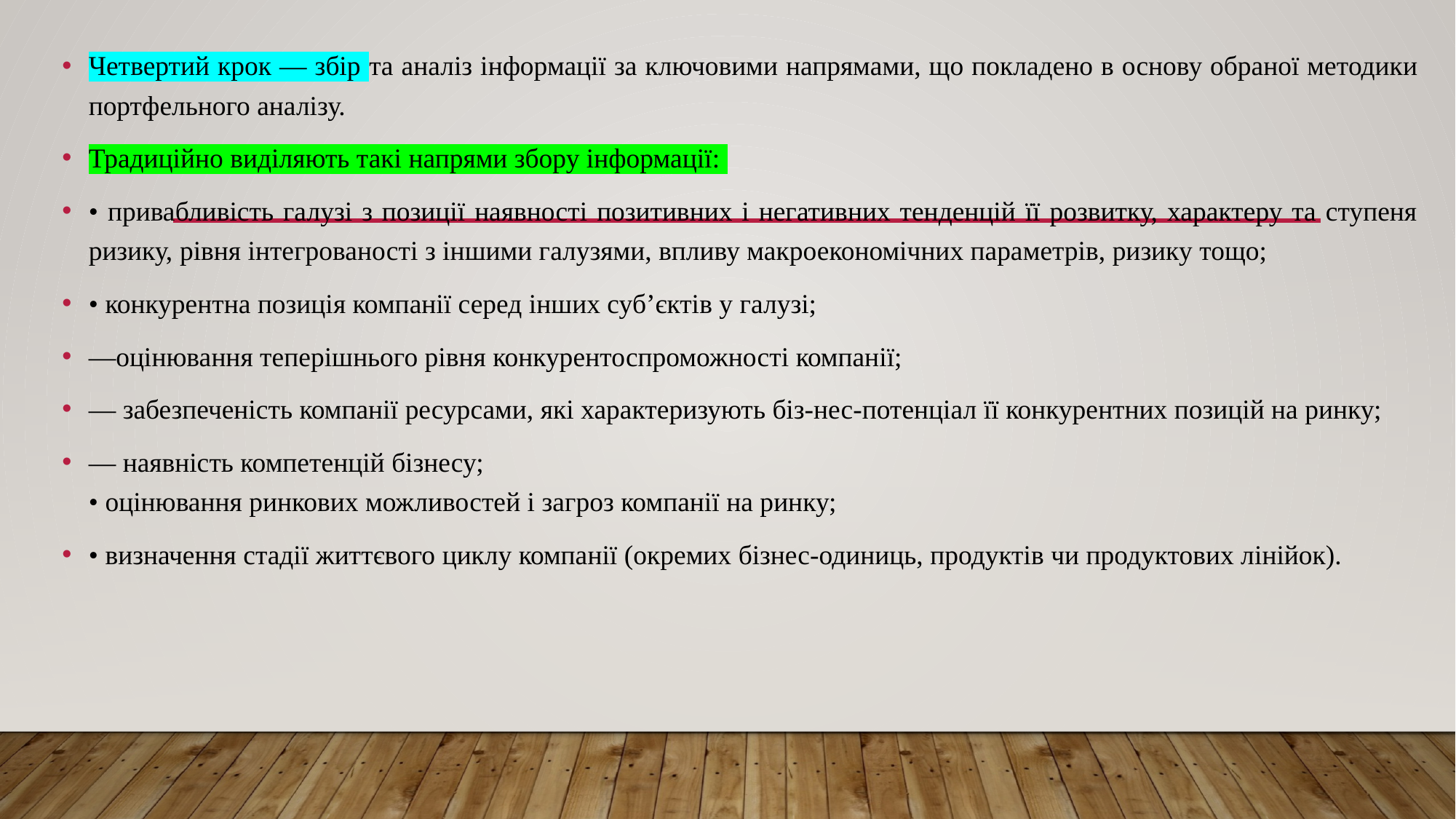

Четвертий крок — збір та аналіз інформації за ключовими напрямами, що покладено в основу обраної методики портфельного аналізу.
Традиційно виділяють такі напрями збору інформації:
• привабливість галузі з позиції наявності позитивних і негативних тенденцій її розвитку, характеру та ступеня ризику, рівня інтегрованості з іншими галузями, впливу макроекономічних параметрів, ризику тощо;
• конкурентна позиція компанії серед інших суб’єктів у галузі;
—оцінювання теперішнього рівня конкурентоспроможності компанії;
— забезпеченість компанії ресурсами, які характеризують біз-нес-потенціал її конкурентних позицій на ринку;
— наявність компетенцій бізнесу;
• оцінювання ринкових можливостей і загроз компанії на ринку;
• визначення стадії життєвого циклу компанії (окремих бізнес-одиниць, продуктів чи продуктових лінійок).